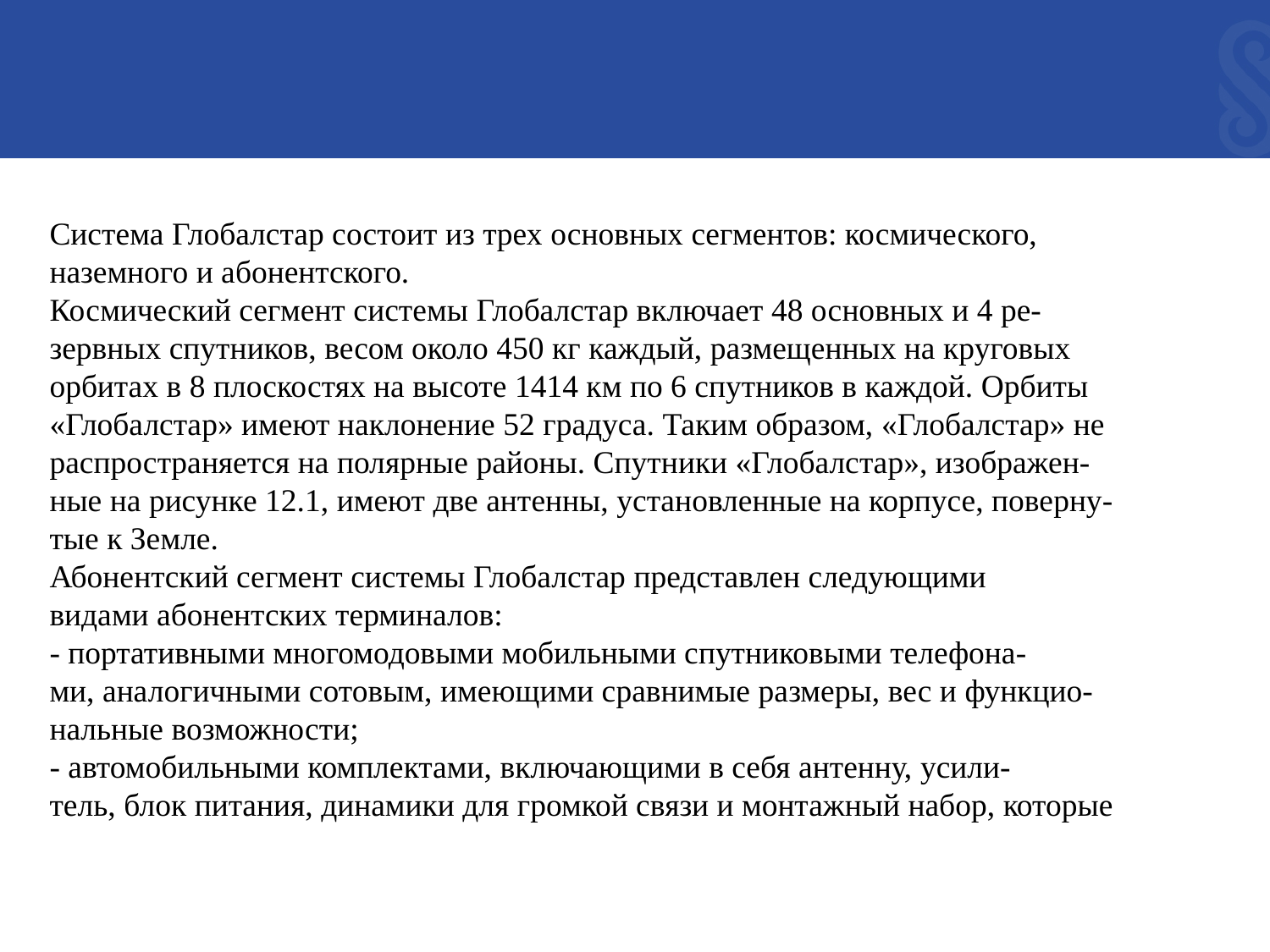

Система Глобалстар состоит из трех основных сегментов: космического,
наземного и абонентского.
Космический сегмент системы Глобалстар включает 48 основных и 4 ре-
зервных спутников, весом около 450 кг каждый, размещенных на круговых
орбитах в 8 плоскостях на высоте 1414 км по 6 спутников в каждой. Орбиты
«Глобалстар» имеют наклонение 52 градуса. Таким образом, «Глобалстар» не
распространяется на полярные районы. Спутники «Глобалстар», изображен-
ные на рисунке 12.1, имеют две антенны, установленные на корпусе, поверну-
тые к Земле.
Абонентский сегмент системы Глобалстар представлен следующими
видами абонентских терминалов:
- портативными многомодовыми мобильными спутниковыми телефона-
ми, аналогичными сотовым, имеющими сравнимые размеры, вес и функцио-
нальные возможности;
- автомобильными комплектами, включающими в себя антенну, усили-
тель, блок питания, динамики для громкой связи и монтажный набор, которые